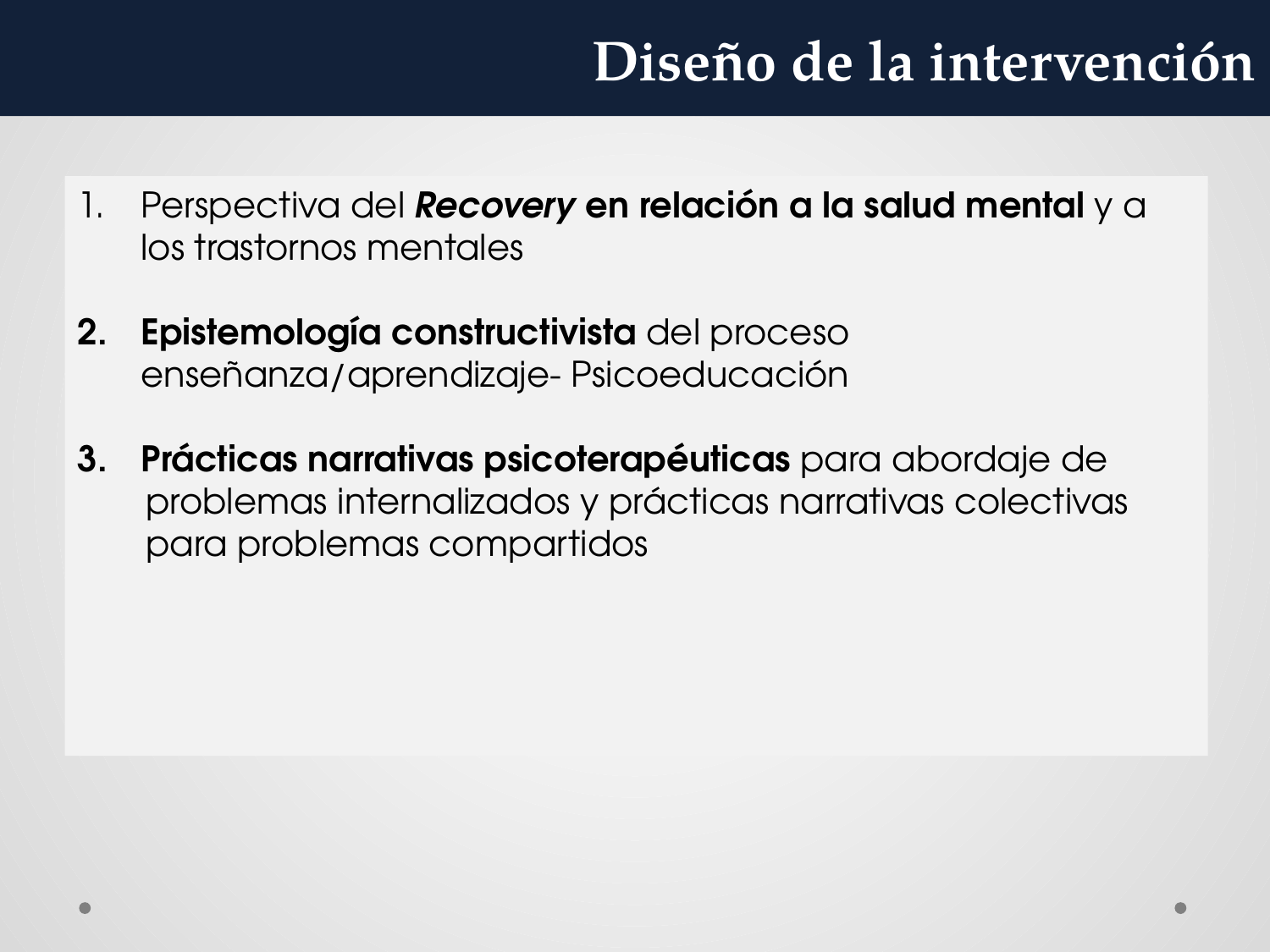

Diseño de la intervención
Perspectiva del Recovery en relación a la salud mental y a los trastornos mentales

Epistemología constructivista del proceso enseñanza/aprendizaje- Psicoeducación

Prácticas narrativas psicoterapéuticas para abordaje de
       problemas internalizados y prácticas narrativas colectivas
       para problemas compartidos